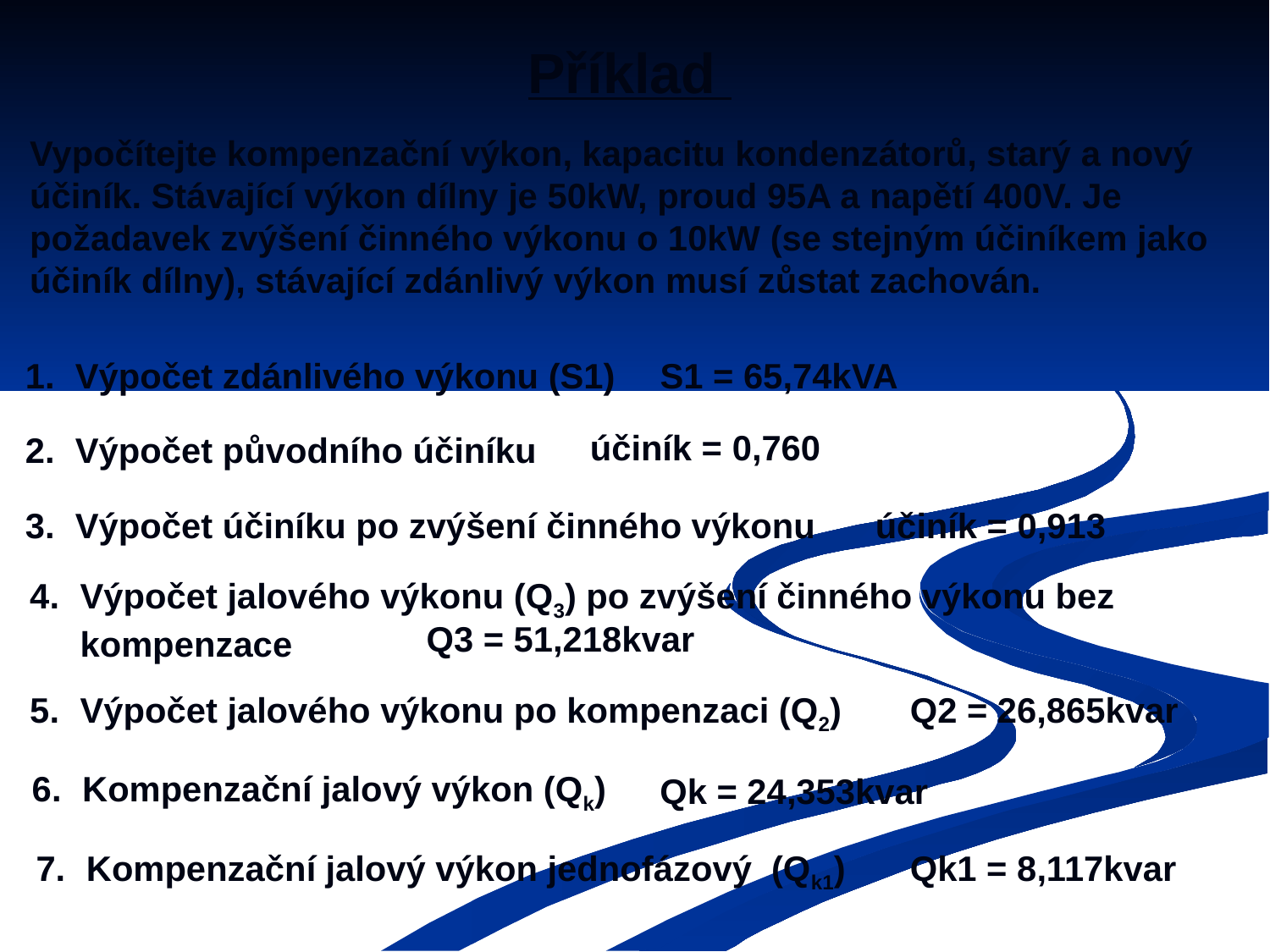

Příklad
Vypočítejte kompenzační výkon, kapacitu kondenzátorů, starý a nový účiník. Stávající výkon dílny je 50kW, proud 95A a napětí 400V. Je požadavek zvýšení činného výkonu o 10kW (se stejným účiníkem jako účiník dílny), stávající zdánlivý výkon musí zůstat zachován.
1.	Výpočet zdánlivého výkonu (S1)
S1 = 65,74kVA
účiník = 0,760
2.	Výpočet původního účiníku
3.	Výpočet účiníku po zvýšení činného výkonu
účiník = 0,913
4.	Výpočet jalového výkonu (Q3) po zvýšení činného výkonu bez kompenzace
Q3 = 51,218kvar
5.	Výpočet jalového výkonu po kompenzaci (Q2)
Q2 = 26,865kvar
6.	Kompenzační jalový výkon (Qk)
Qk = 24,353kvar
7.	Kompenzační jalový výkon jednofázový  (Qk1)
Qk1 = 8,117kvar